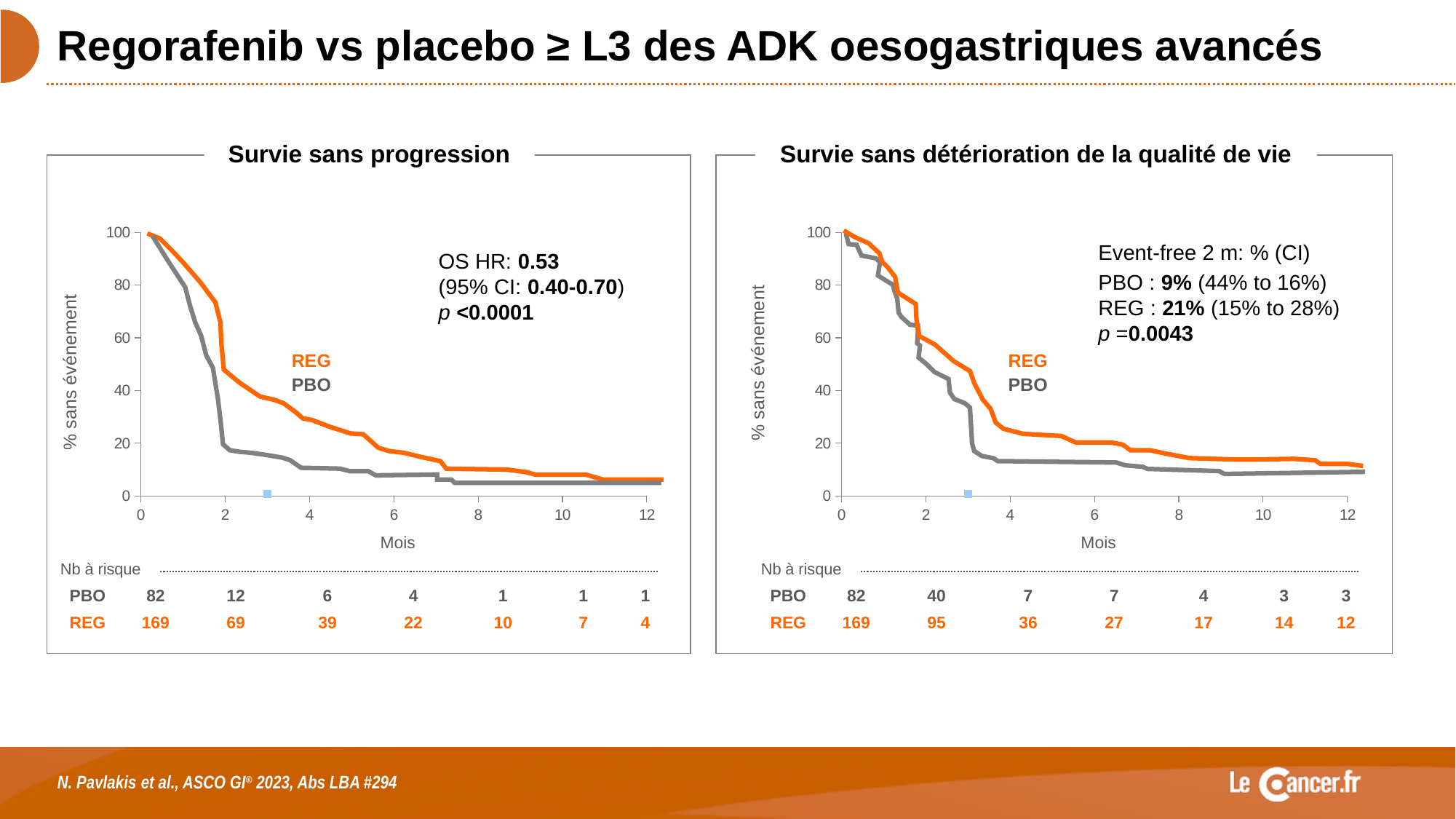

Regorafenib vs placebo ≥ L3 des ADK oesogastriques avancés
Survie sans progression
Survie sans détérioration de la qualité de vie

### Chart

| Category | Valeur Y 1 |
|---|---|

### Chart

| Category | Valeur Y 1 |
|---|---|

Event-free 2 m: % (CI)
PBO : 9% (44% to 16%)
REG : 21% (15% to 28%)
p =0.0043

OS HR: 0.53
(95% CI: 0.40-0.70)
p <0.0001
REG
REG
% sans événement
% sans événement
PBO
PBO
Mois
Mois
| Nb à risque |  |  |  |  |  |  |  |
| --- | --- | --- | --- | --- | --- | --- | --- |
| PBO | 82 | 12 | 6 | 4 | 1 | 1 | 1 |
| REG | 169 | 69 | 39 | 22 | 10 | 7 | 4 |
| Nb à risque |  |  |  |  |  |  |  |
| --- | --- | --- | --- | --- | --- | --- | --- |
| PBO | 82 | 40 | 7 | 7 | 4 | 3 | 3 |
| REG | 169 | 95 | 36 | 27 | 17 | 14 | 12 |
N. Pavlakis et al., ASCO GI® 2023, Abs LBA #294